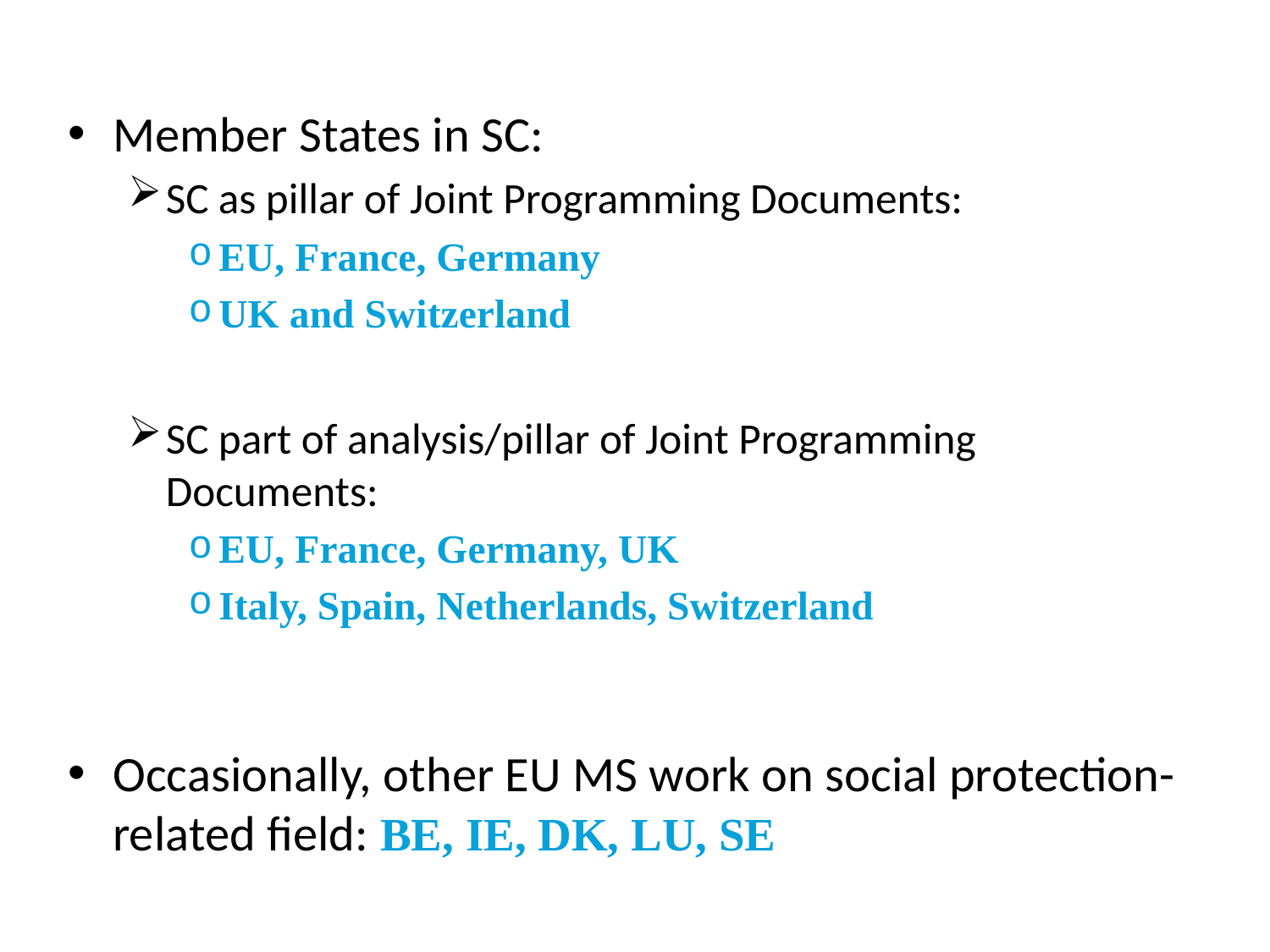

Member States in SC:
SC as pillar of Joint Programming Documents:
EU, France, Germany
UK and Switzerland

SC part of analysis/pillar of Joint Programming Documents:
EU, France, Germany, UK
Italy, Spain, Netherlands, Switzerland

Occasionally, other EU MS work on social protection-related field: BE, IE, DK, LU, SE